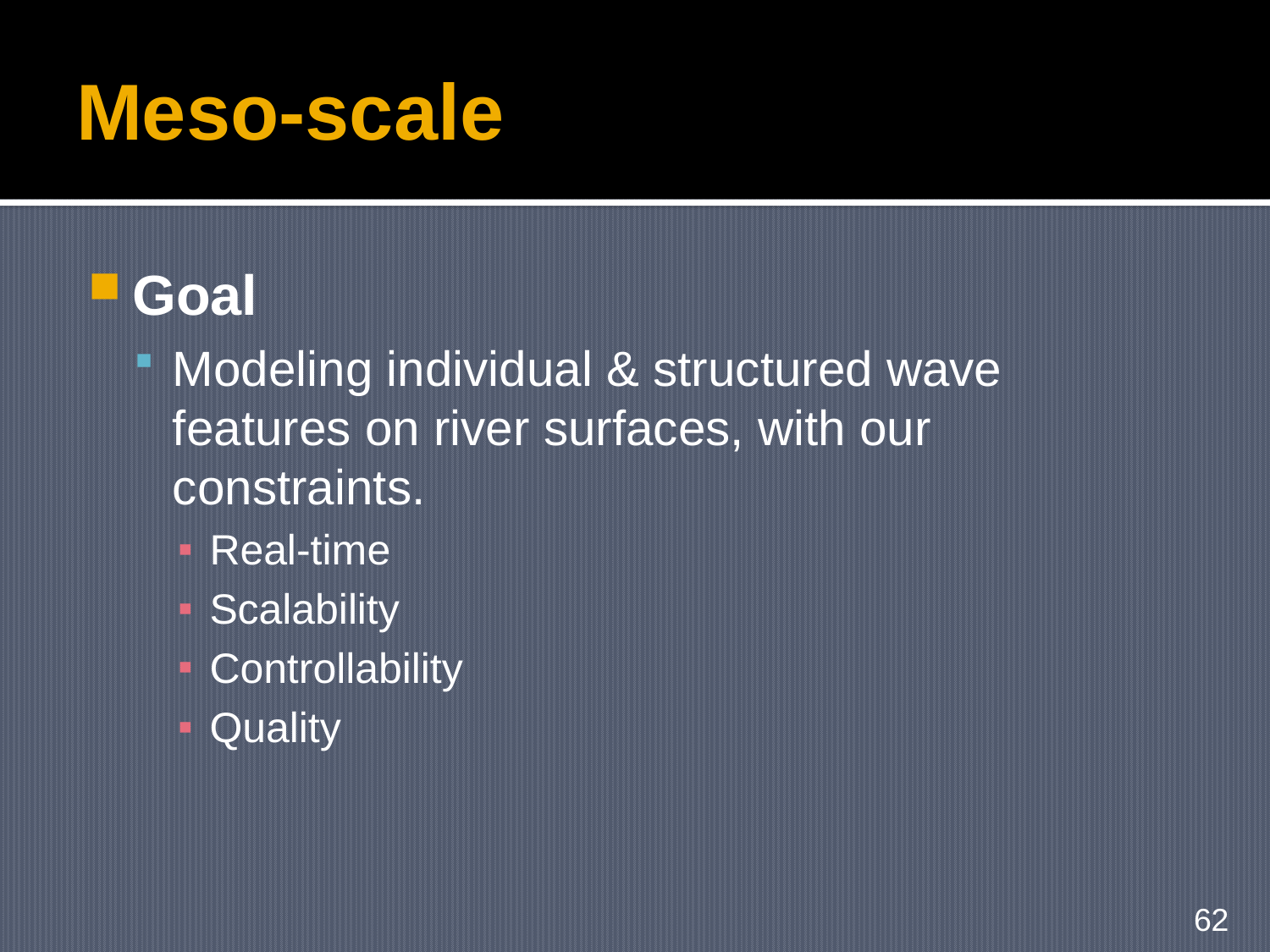

# Meso-scale
Goal
Modeling individual & structured wave features on river surfaces, with our constraints.
Real-time
Scalability
Controllability
Quality

62